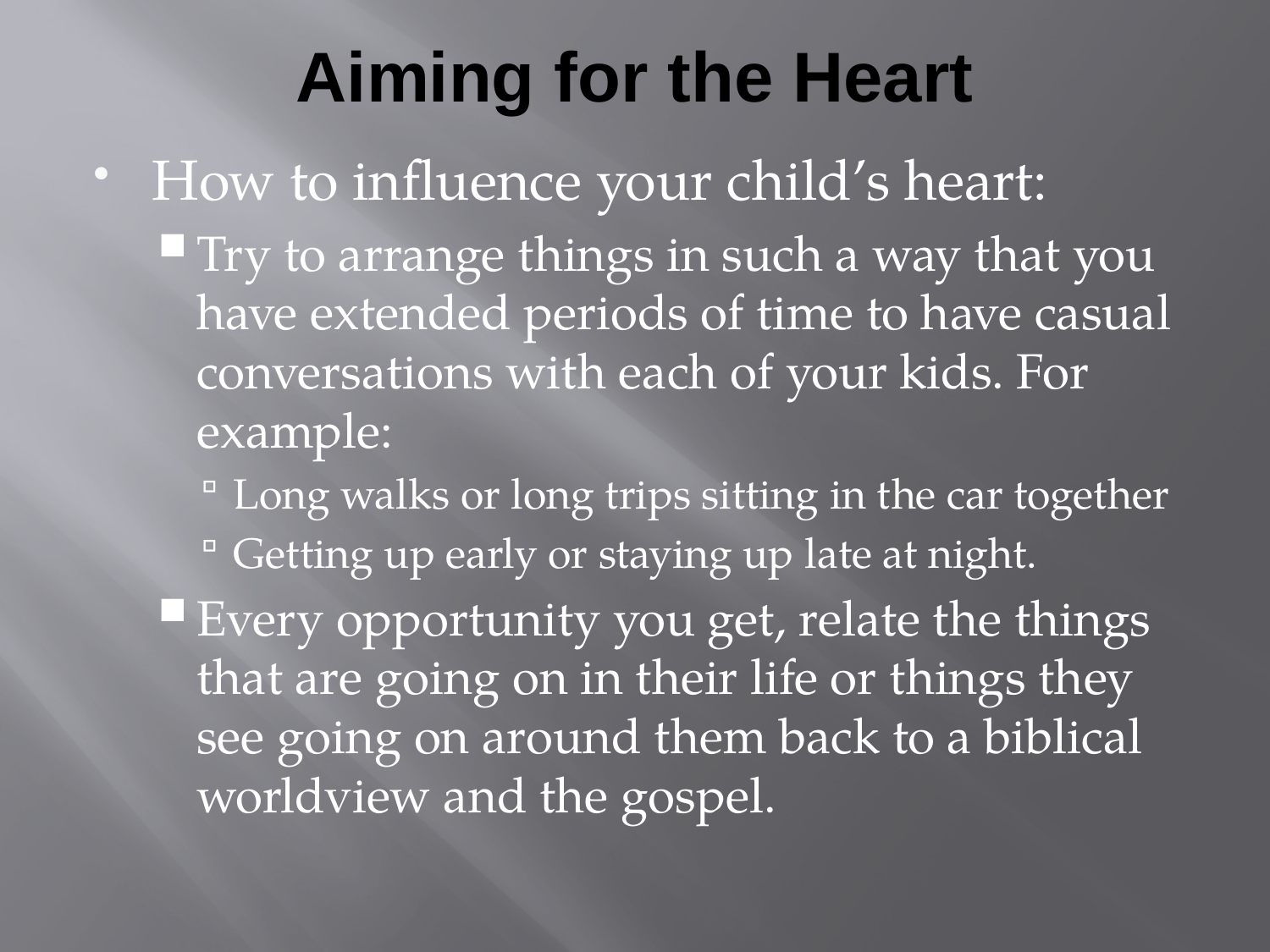

# Aiming for the Heart
How to influence your child’s heart:
Try to arrange things in such a way that you have extended periods of time to have casual conversations with each of your kids. For example:
Long walks or long trips sitting in the car together
Getting up early or staying up late at night.
Every opportunity you get, relate the things that are going on in their life or things they see going on around them back to a biblical worldview and the gospel.